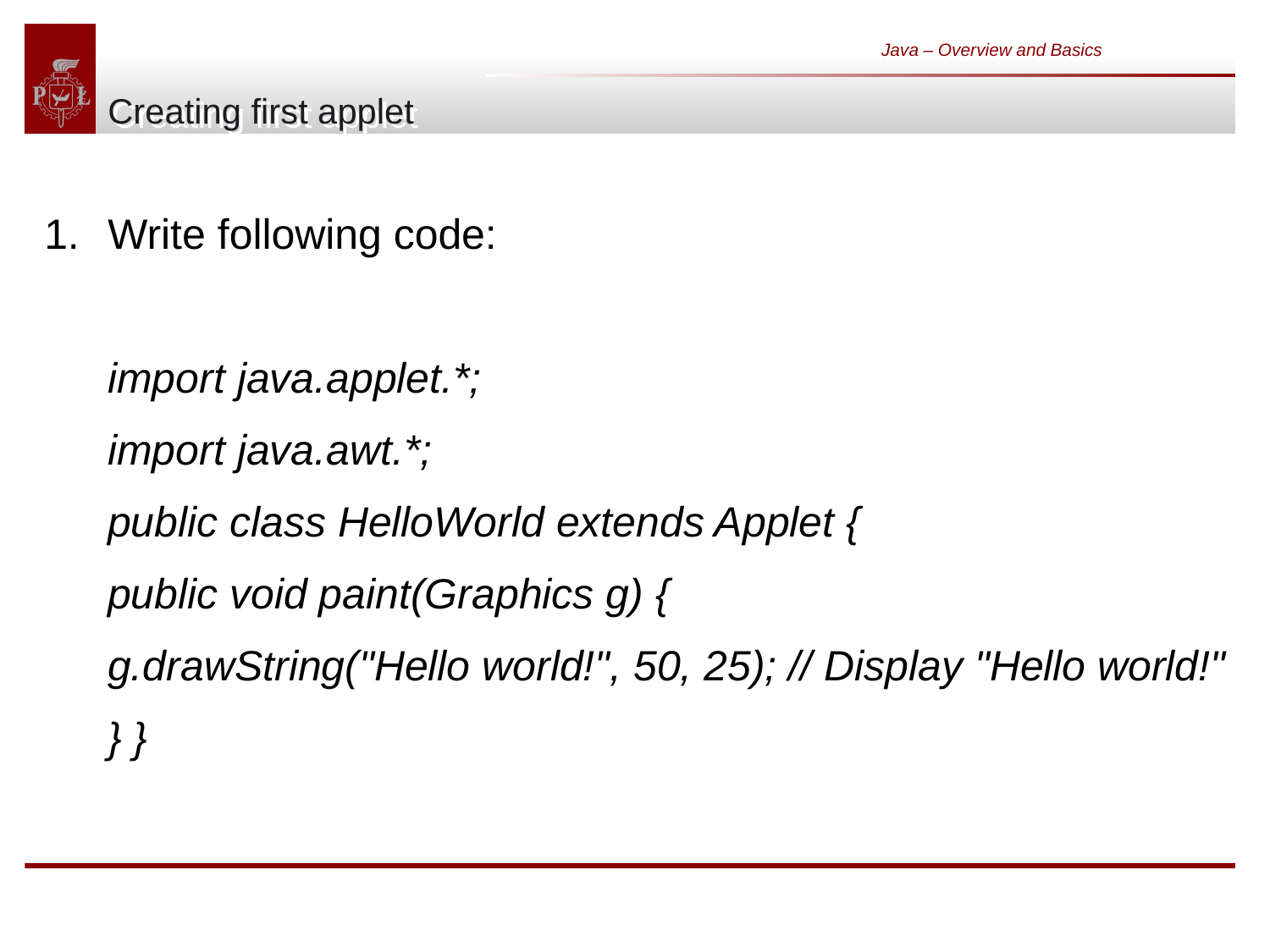

Java – Overview and Basics
# Creating first applet
Write following code:

import java.applet.*;
import java.awt.*;
public class HelloWorld extends Applet {
public void paint(Graphics g) {
g.drawString("Hello world!", 50, 25); // Display "Hello world!"
} }